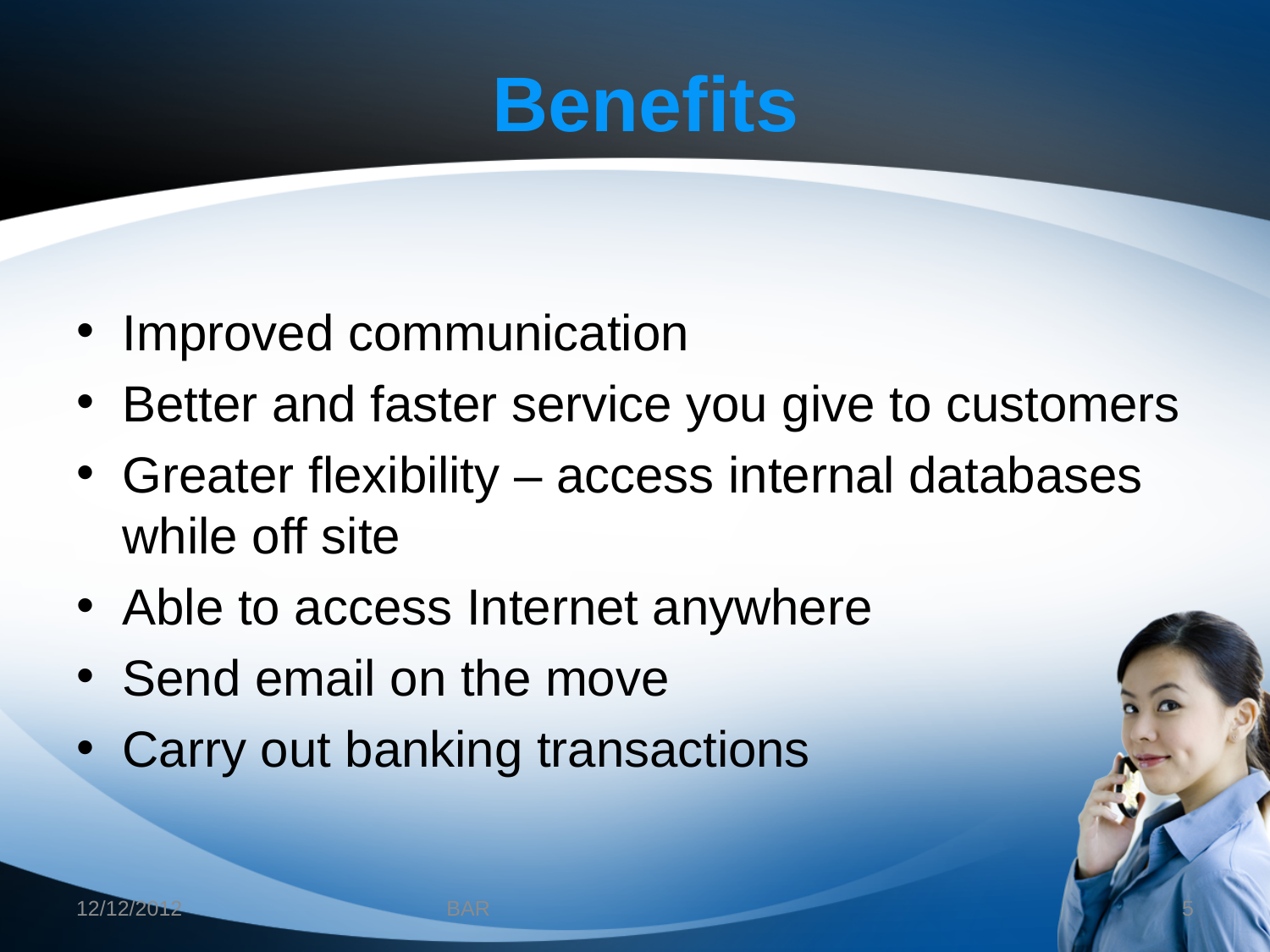

# Benefits

Improved communication
Better and faster service you give to customers
Greater flexibility – access internal databases while off site
Able to access Internet anywhere
Send email on the move
Carry out banking transactions
12/12/2012
BAR
5